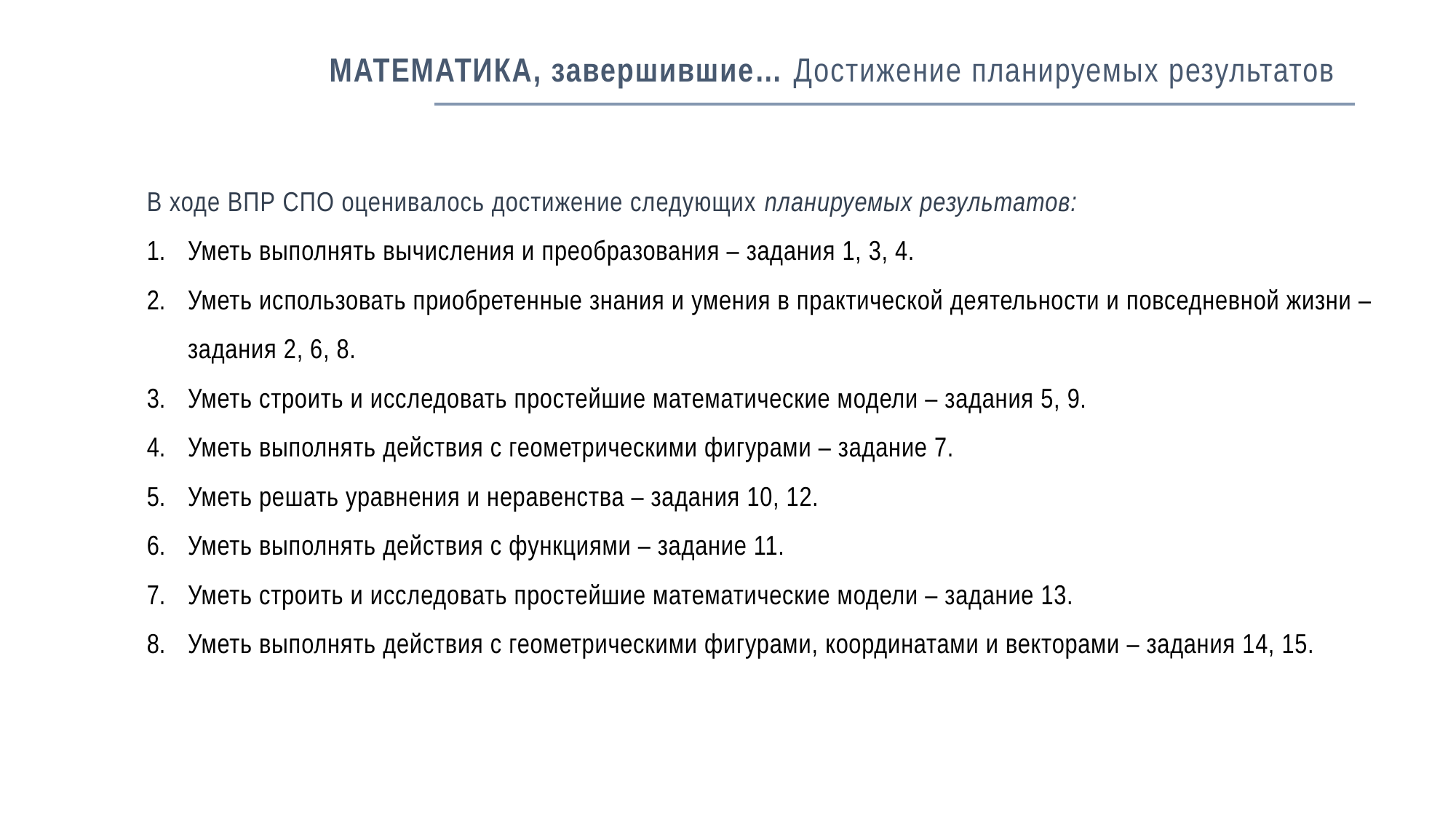

# МАТЕМАТИКА, завершившие… Достижение планируемых результатов

В ходе ВПР СПО оценивалось достижение следующих планируемых результатов:
Уметь выполнять вычисления и преобразования – задания 1, 3, 4.
Уметь использовать приобретенные знания и умения в практической деятельности и повседневной жизни – задания 2, 6, 8.
Уметь строить и исследовать простейшие математические модели – задания 5, 9.
Уметь выполнять действия с геометрическими фигурами – задание 7.
Уметь решать уравнения и неравенства – задания 10, 12.
Уметь выполнять действия с функциями – задание 11.
Уметь строить и исследовать простейшие математические модели – задание 13.
Уметь выполнять действия с геометрическими фигурами, координатами и векторами – задания 14, 15.